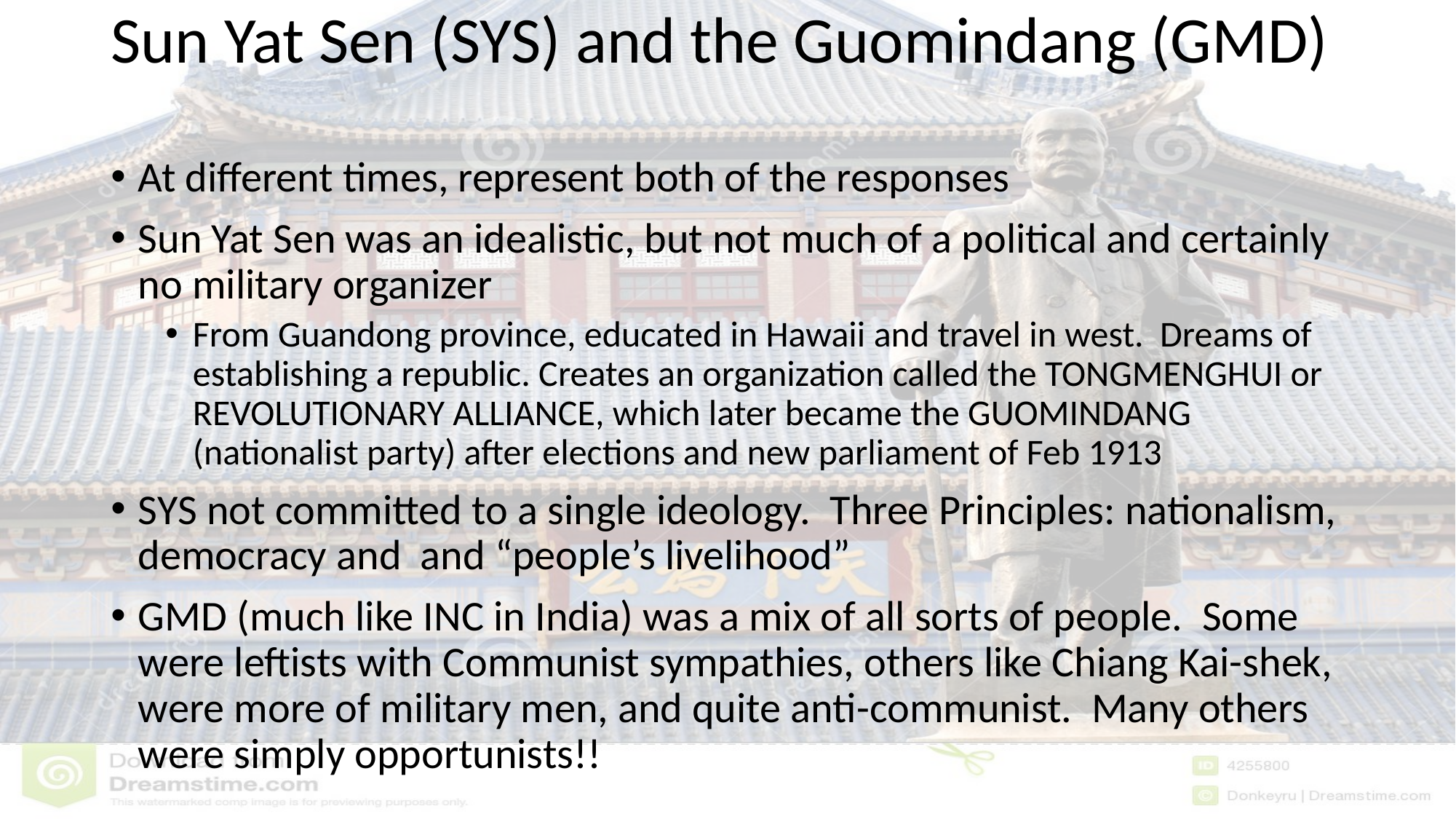

# Sun Yat Sen (SYS) and the Guomindang (GMD)
At different times, represent both of the responses
Sun Yat Sen was an idealistic, but not much of a political and certainly no military organizer
From Guandong province, educated in Hawaii and travel in west.  Dreams of establishing a republic. Creates an organization called the TONGMENGHUI or REVOLUTIONARY ALLIANCE, which later became the GUOMINDANG (nationalist party) after elections and new parliament of Feb 1913
SYS not committed to a single ideology.  Three Principles: nationalism, democracy and  and “people’s livelihood”
GMD (much like INC in India) was a mix of all sorts of people.  Some were leftists with Communist sympathies, others like Chiang Kai-shek, were more of military men, and quite anti-communist.  Many others were simply opportunists!!